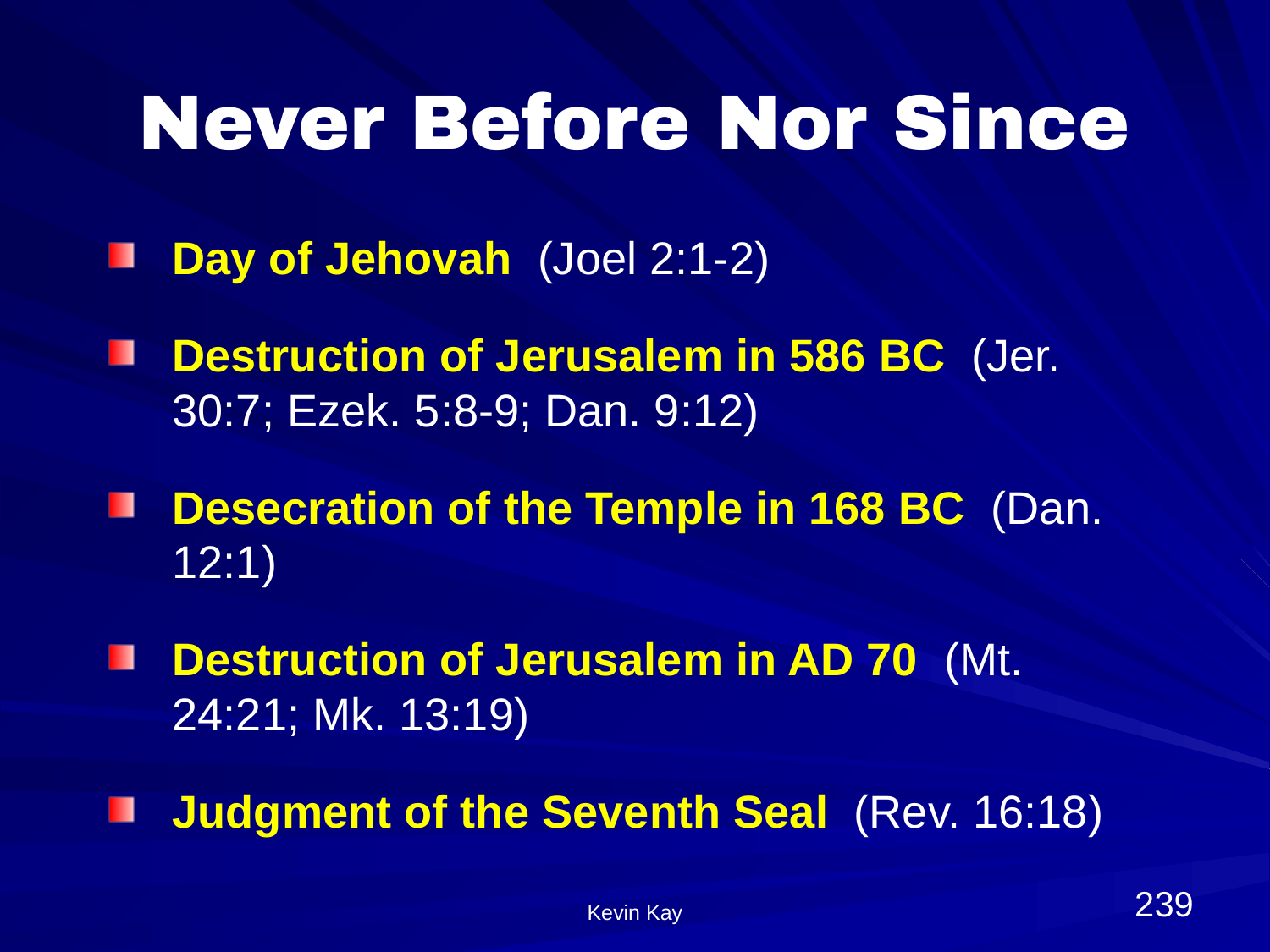

# Never Before Nor Since
Day of Jehovah  (Joel 2:1-2)
Destruction of Jerusalem in 586 BC  (Jer. 30:7; Ezek. 5:8-9; Dan. 9:12)
Desecration of the Temple in 168 BC  (Dan. 12:1)
Destruction of Jerusalem in AD 70  (Mt. 24:21; Mk. 13:19)
Judgment of the Seventh Seal  (Rev. 16:18)
239
Kevin Kay